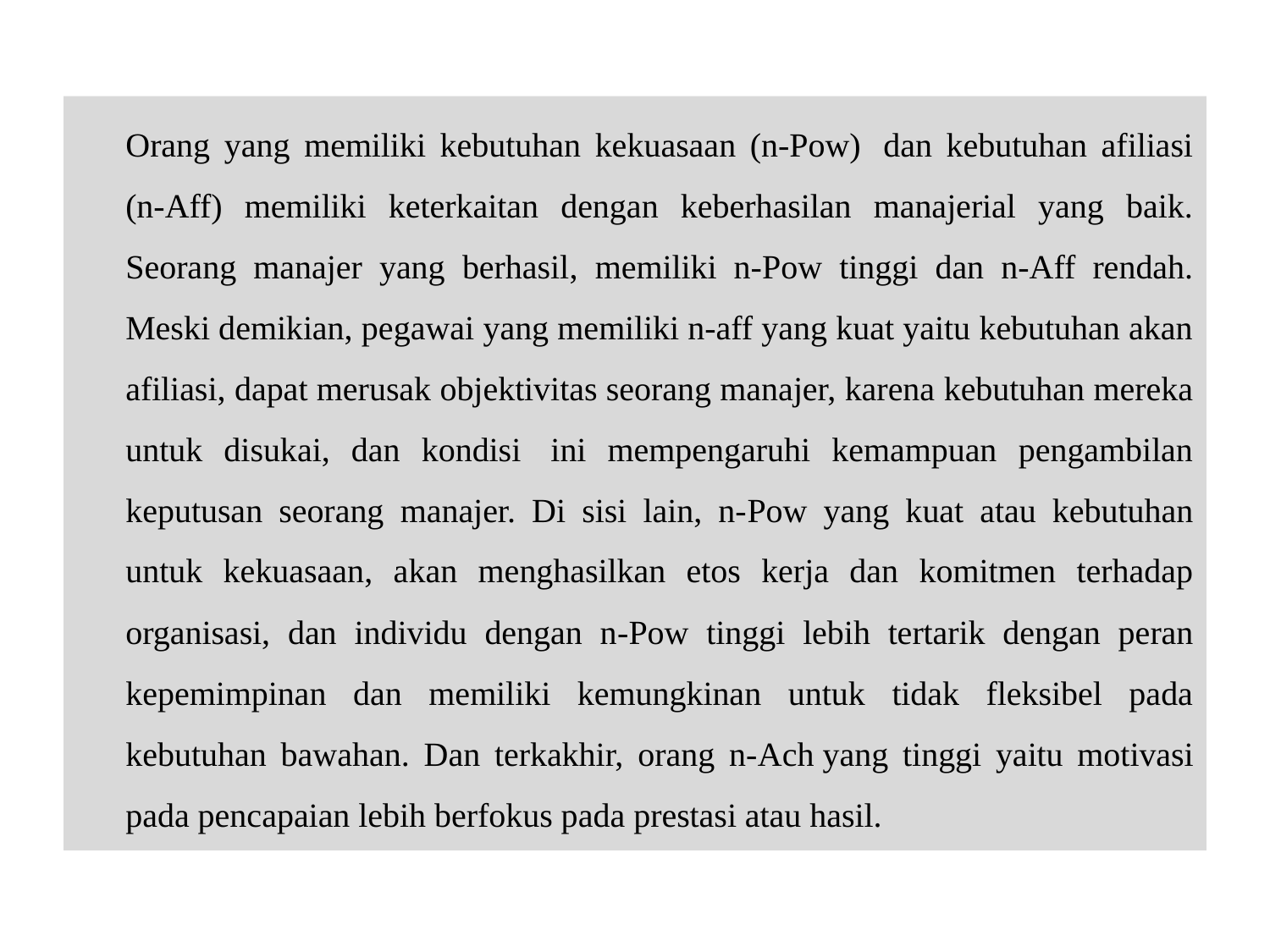

Orang yang memiliki kebutuhan kekuasaan (n-Pow)  dan kebutuhan afiliasi (n-Aff) memiliki keterkaitan dengan keberhasilan manajerial yang baik. Seorang manajer yang berhasil, memiliki n-Pow tinggi dan n-Aff rendah. Meski demikian, pegawai yang memiliki n-aff yang kuat yaitu kebutuhan akan afiliasi, dapat merusak objektivitas seorang manajer, karena kebutuhan mereka untuk disukai, dan kondisi  ini mempengaruhi kemampuan pengambilan keputusan seorang manajer. Di sisi lain, n-Pow yang kuat atau kebutuhan untuk kekuasaan, akan menghasilkan etos kerja dan komitmen terhadap organisasi, dan individu dengan n-Pow tinggi lebih tertarik dengan peran kepemimpinan dan memiliki kemungkinan untuk tidak fleksibel pada kebutuhan bawahan. Dan terkakhir, orang n-Ach yang tinggi yaitu motivasi pada pencapaian lebih berfokus pada prestasi atau hasil.